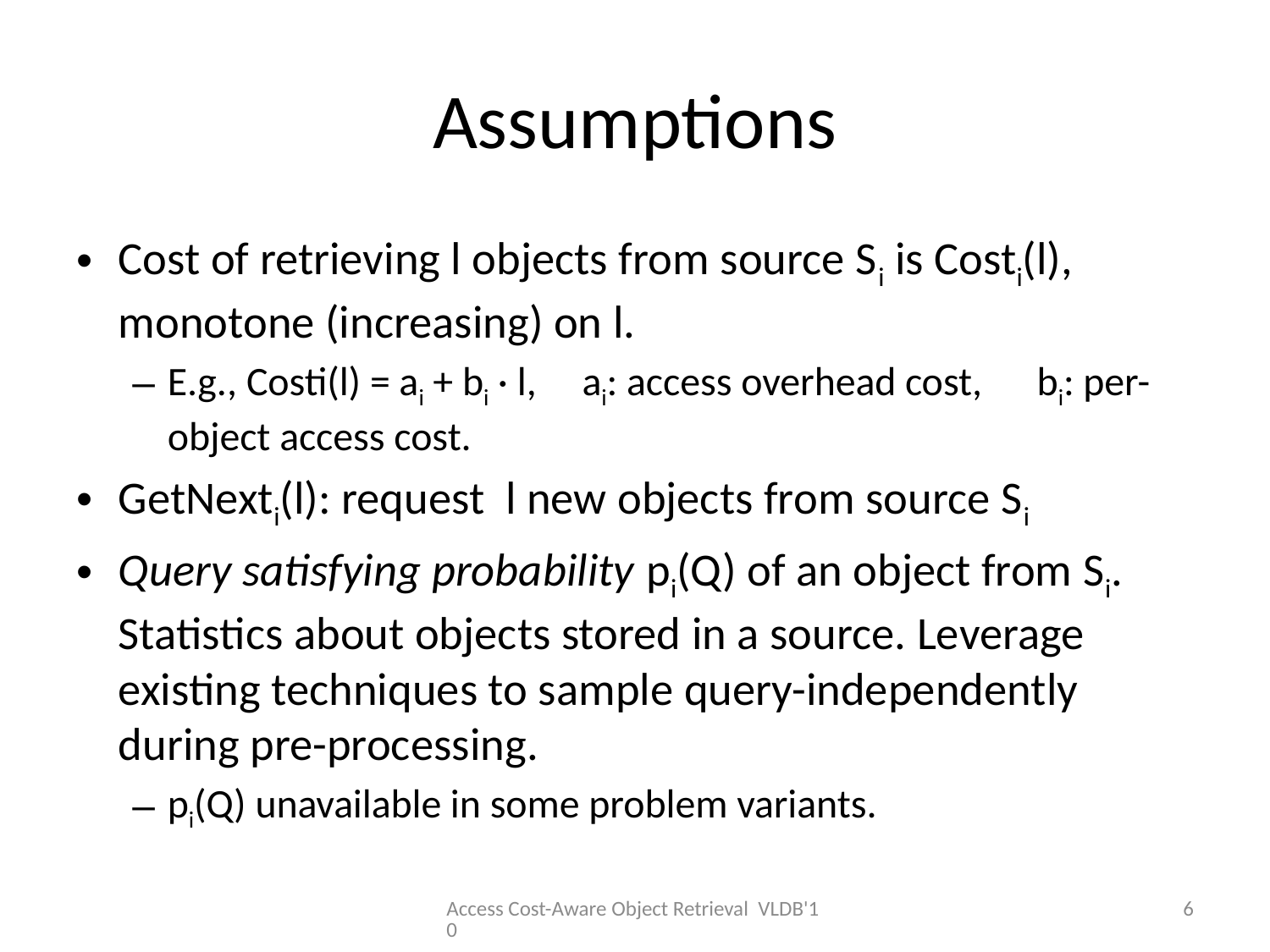

# Assumptions
Cost of retrieving l objects from source Si is Costi(l), monotone (increasing) on l.
E.g., Costi(l) = ai + bi · l,     ai: access overhead cost,      bi: per-object access cost.
GetNexti(l): request  l new objects from source Si
Query satisfying probability pi(Q) of an object from Si. Statistics about objects stored in a source. Leverage existing techniques to sample query-independently during pre-processing.
pi(Q) unavailable in some problem variants.
Access Cost-Aware Object Retrieval  VLDB'10
6